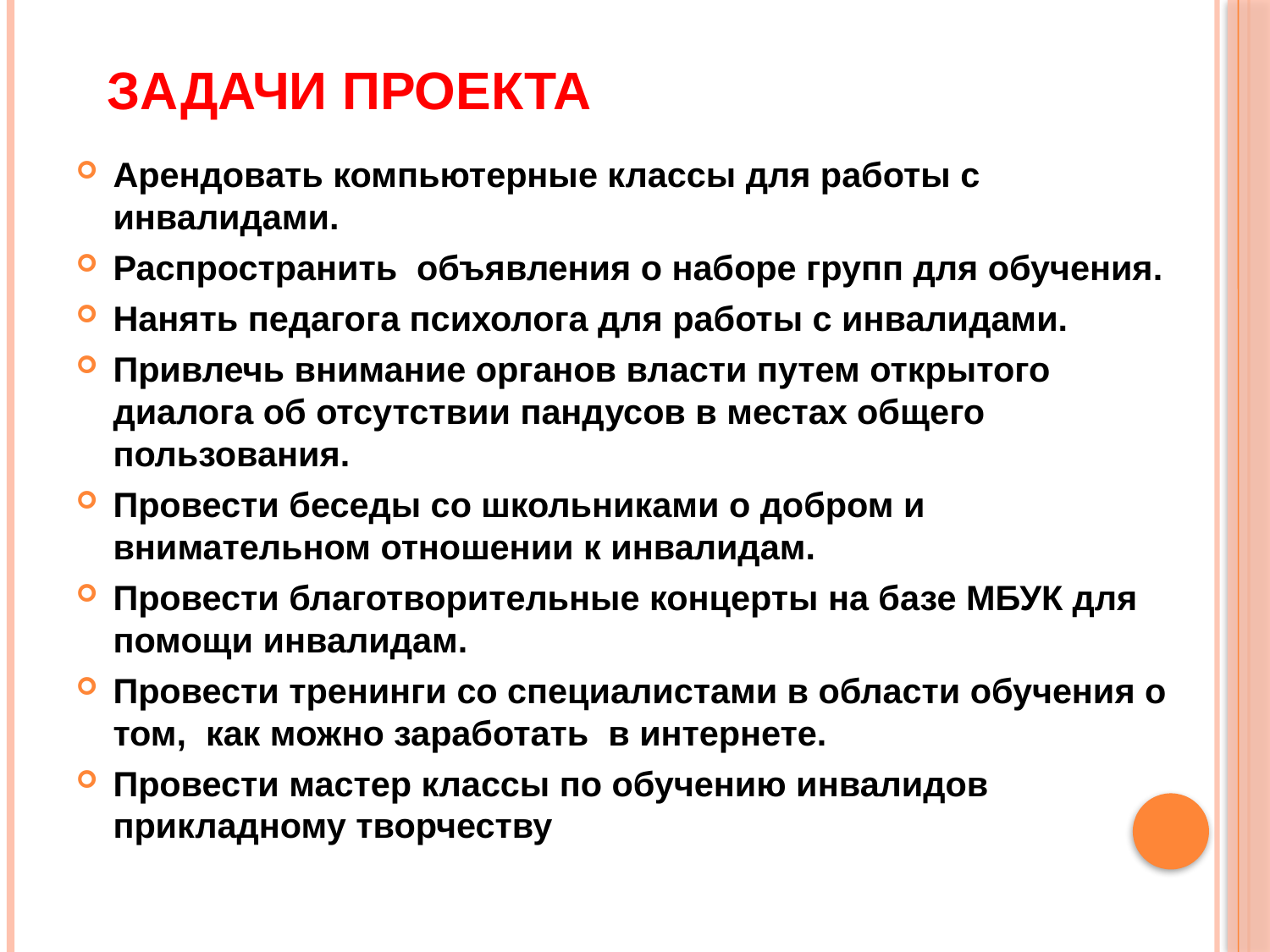

# Задачи проекта
Арендовать компьютерные классы для работы с инвалидами.
Распространить  объявления о наборе групп для обучения.
Нанять педагога психолога для работы с инвалидами.
Привлечь внимание органов власти путем открытого диалога об отсутствии пандусов в местах общего пользования.
Провести беседы со школьниками о добром и внимательном отношении к инвалидам.
Провести благотворительные концерты на базе МБУК для помощи инвалидам.
Провести тренинги со специалистами в области обучения о том,  как можно заработать  в интернете.
Провести мастер классы по обучению инвалидов прикладному творчеству